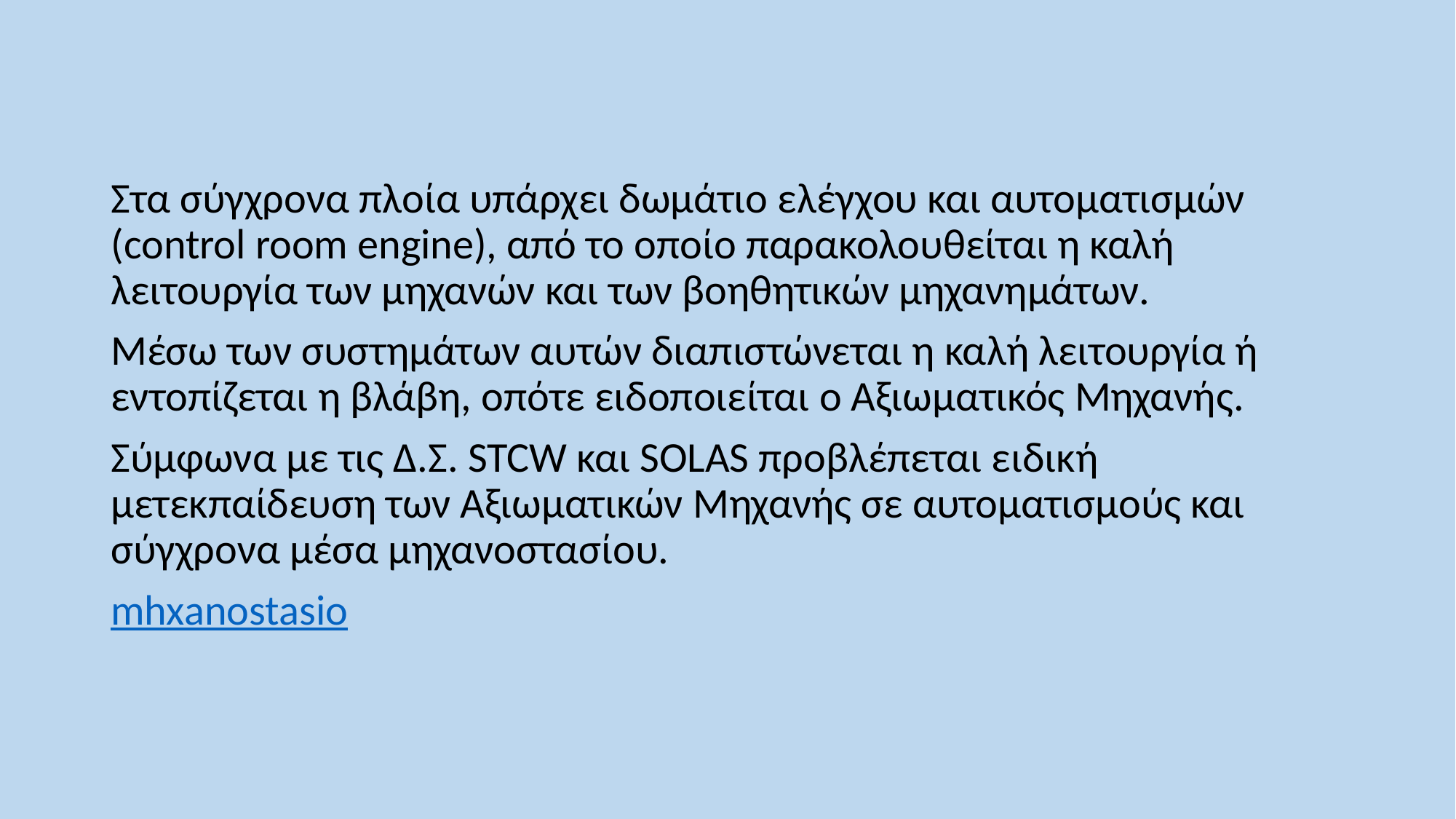

Στα σύγχρονα πλοία υπάρχει δωμάτιο ελέγχου και αυτοματισμών (control roοm engine), από το οποίο παρακολουθείται η καλή λειτουργία των μηχανών και των βοηθητικών μηχανημάτων.
Μέσω των συστημάτων αυτών διαπιστώνεται η καλή λειτουργία ή εντοπίζεται η βλάβη, οπότε ειδοποιείται ο Αξιωματικός Μηχανής.
Σύμφωνα με τις Δ.Σ. STCW και SOLAS προβλέπεται ειδική μετεκπαίδευση των Αξιωματικών Μηχανής σε αυτοματισμούς και σύγχρονα μέσα μηχανοστασίου.
mhxanostasio